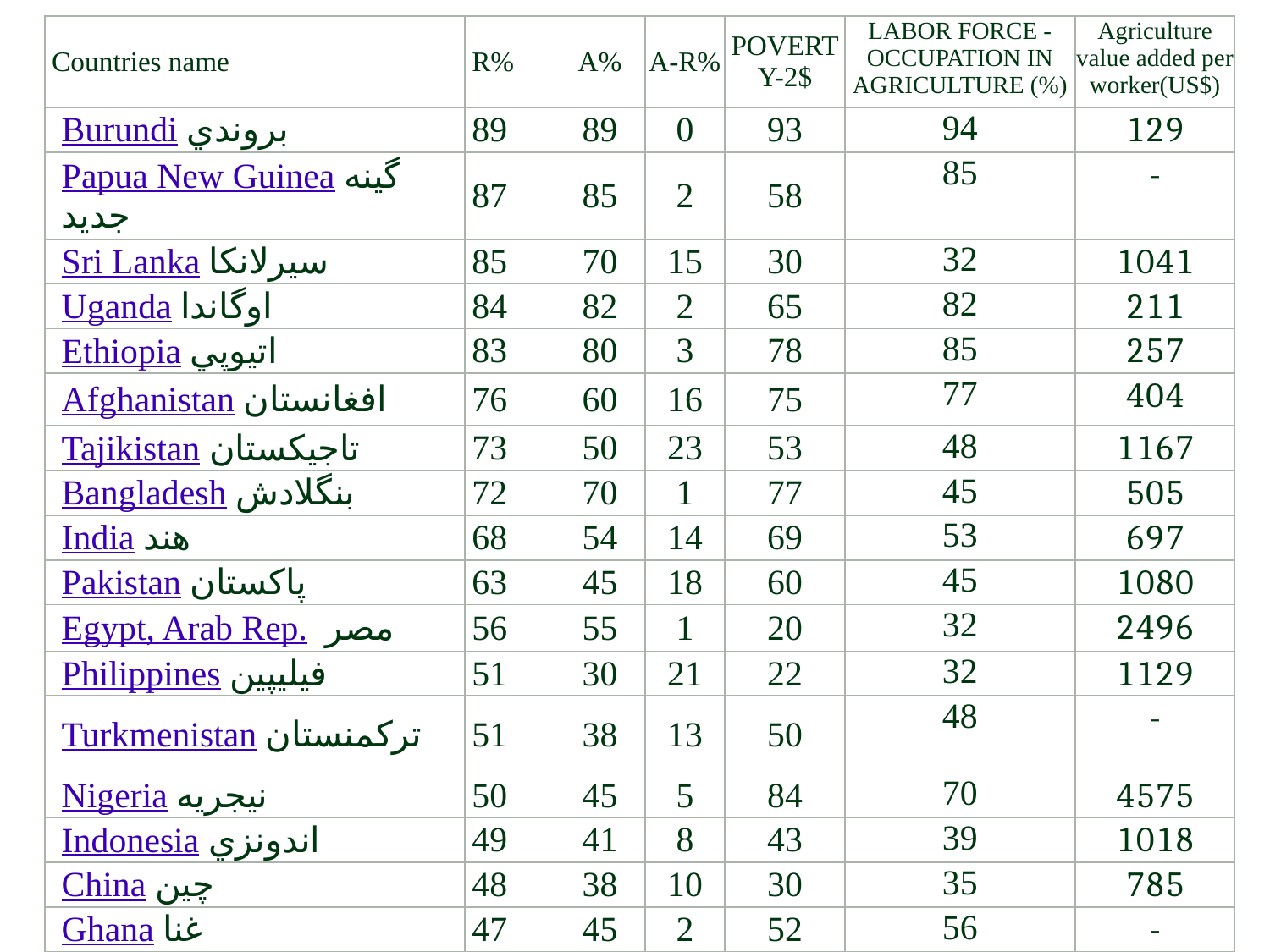

| Countries name | R% | A% | A-R% | POVERTY-2$ | LABOR FORCE - OCCUPATION IN AGRICULTURE (%) | Agriculture value added per worker(US$) |
| --- | --- | --- | --- | --- | --- | --- |
| Burundi بروندي | 89 | 89 | 0 | 93 | 94 | 129 |
| Papua New Guinea گينه جديد | 87 | 85 | 2 | 58 | 85 | - |
| Sri Lanka سيرلانكا | 85 | 70 | 15 | 30 | 32 | 1041 |
| Uganda اوگاندا | 84 | 82 | 2 | 65 | 82 | 211 |
| Ethiopia اتيوپي | 83 | 80 | 3 | 78 | 85 | 257 |
| Afghanistan افغانستان | 76 | 60 | 16 | 75 | 77 | 404 |
| Tajikistan تاجيكستان | 73 | 50 | 23 | 53 | 48 | 1167 |
| Bangladesh بنگلادش | 72 | 70 | 1 | 77 | 45 | 505 |
| India هند | 68 | 54 | 14 | 69 | 53 | 697 |
| Pakistan پاكستان | 63 | 45 | 18 | 60 | 45 | 1080 |
| Egypt, Arab Rep. مصر | 56 | 55 | 1 | 20 | 32 | 2496 |
| Philippines فيليپين | 51 | 30 | 21 | 22 | 32 | 1129 |
| Turkmenistan تركمنستان | 51 | 38 | 13 | 50 | 48 | - |
| Nigeria نيجريه | 50 | 45 | 5 | 84 | 70 | 4575 |
| Indonesia اندونزي | 49 | 41 | 8 | 43 | 39 | 1018 |
| China چين | 48 | 38 | 10 | 30 | 35 | 785 |
| Ghana غنا | 47 | 45 | 2 | 52 | 56 | - |
8